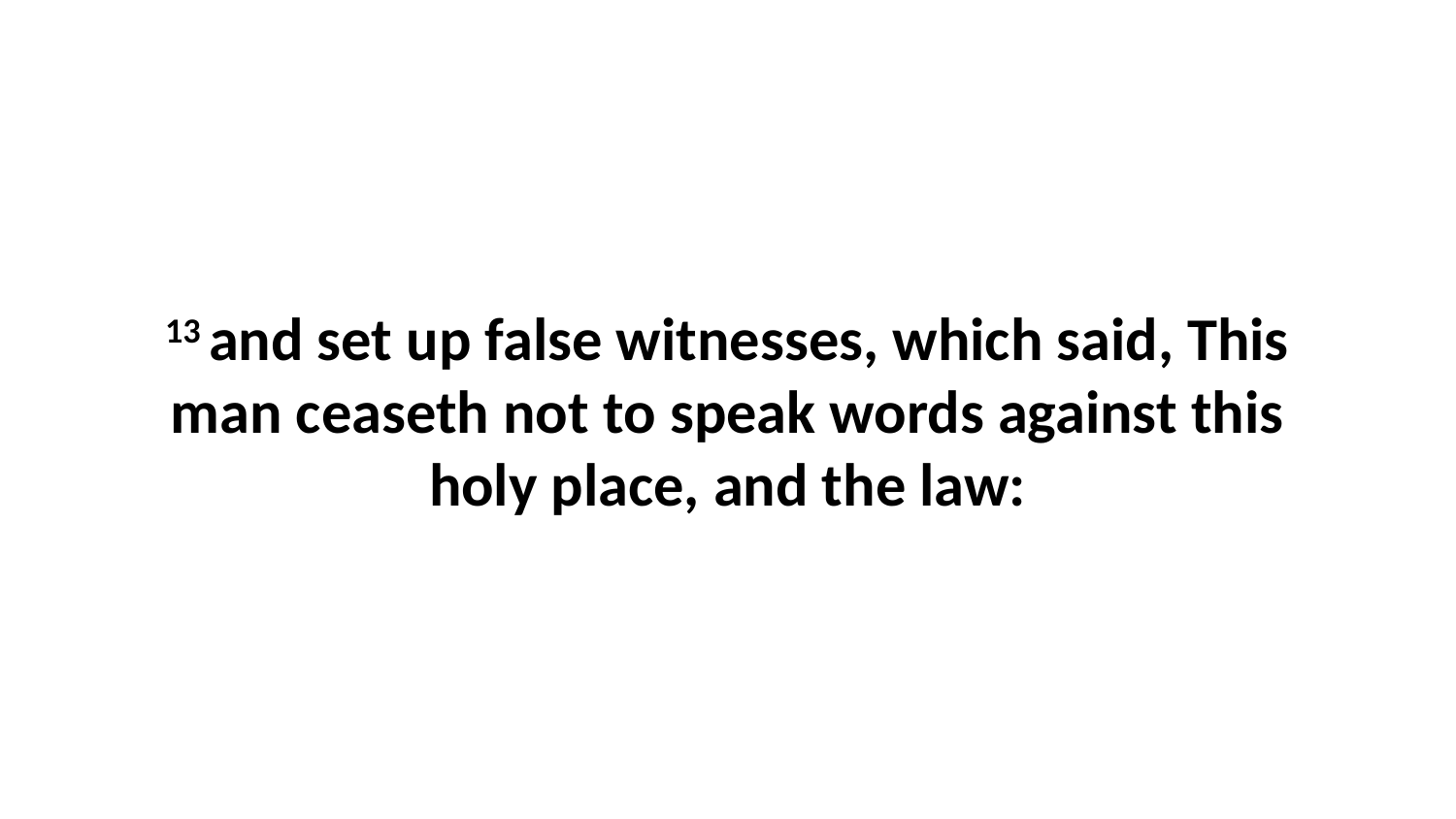

13 and set up false witnesses, which said, This man ceaseth not to speak words against this holy place, and the law: